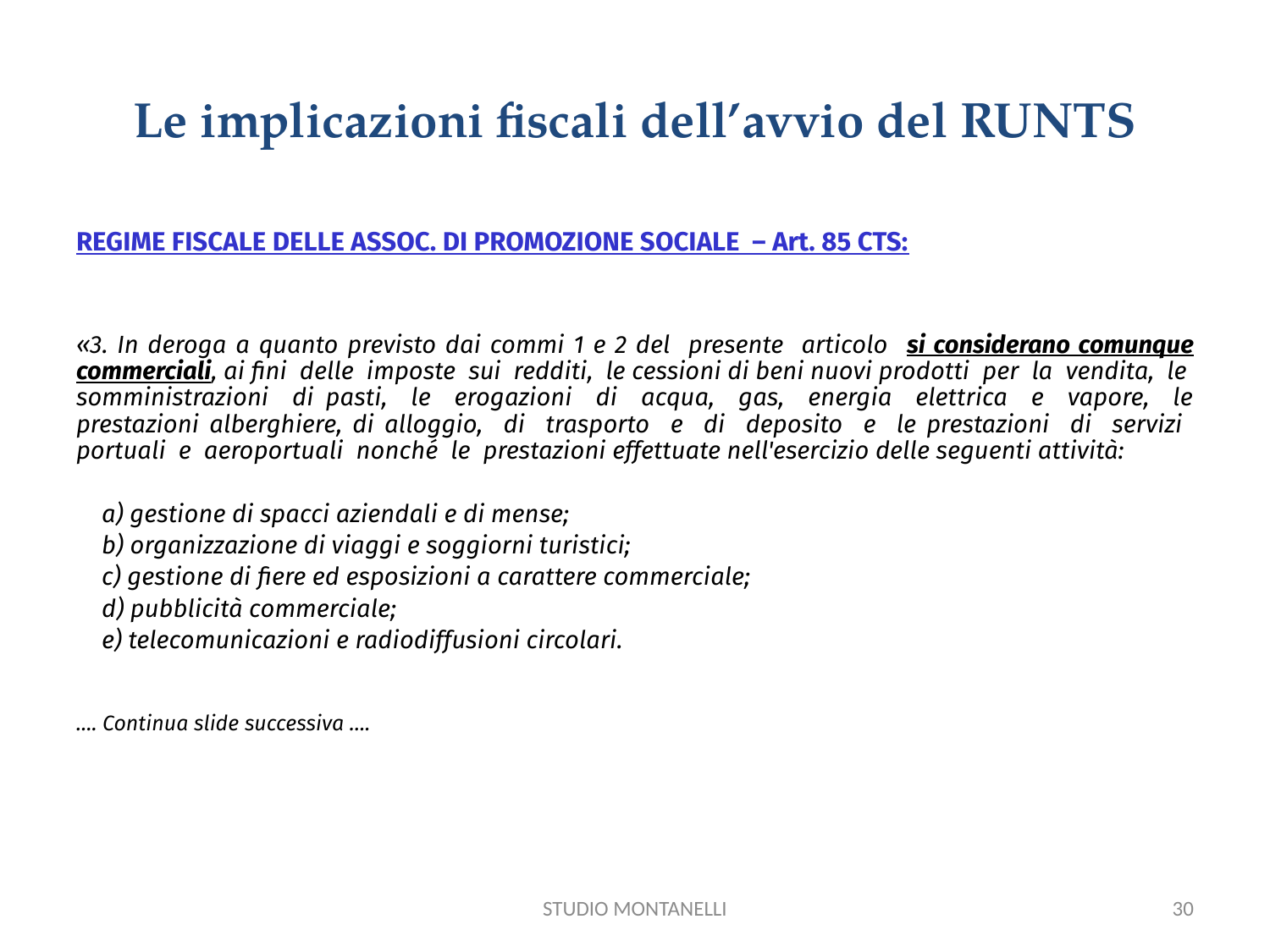

# Le implicazioni fiscali dell’avvio del RUNTS
REGIME FISCALE DELLE ASSOC. DI PROMOZIONE SOCIALE  – Art. 85 CTS:

«3. In deroga a quanto previsto dai commi 1 e 2 del  presente  articolo  si considerano comunque commerciali, ai fini  delle  imposte  sui  redditi,  le cessioni di beni nuovi prodotti  per  la  vendita,  le  somministrazioni  di pasti,  le  erogazioni  di  acqua,  gas,  energia  elettrica  e  vapore,  le prestazioni alberghiere, di alloggio,  di  trasporto  e  di  deposito  e  le prestazioni  di  servizi  portuali  e  aeroportuali  nonché  le  prestazioni effettuate nell'esercizio delle seguenti attività:

    a) gestione di spacci aziendali e di mense;
    b) organizzazione di viaggi e soggiorni turistici;
    c) gestione di fiere ed esposizioni a carattere commerciale;
    d) pubblicità commerciale;
    e) telecomunicazioni e radiodiffusioni circolari.

…. Continua slide successiva ….
STUDIO MONTANELLI
30